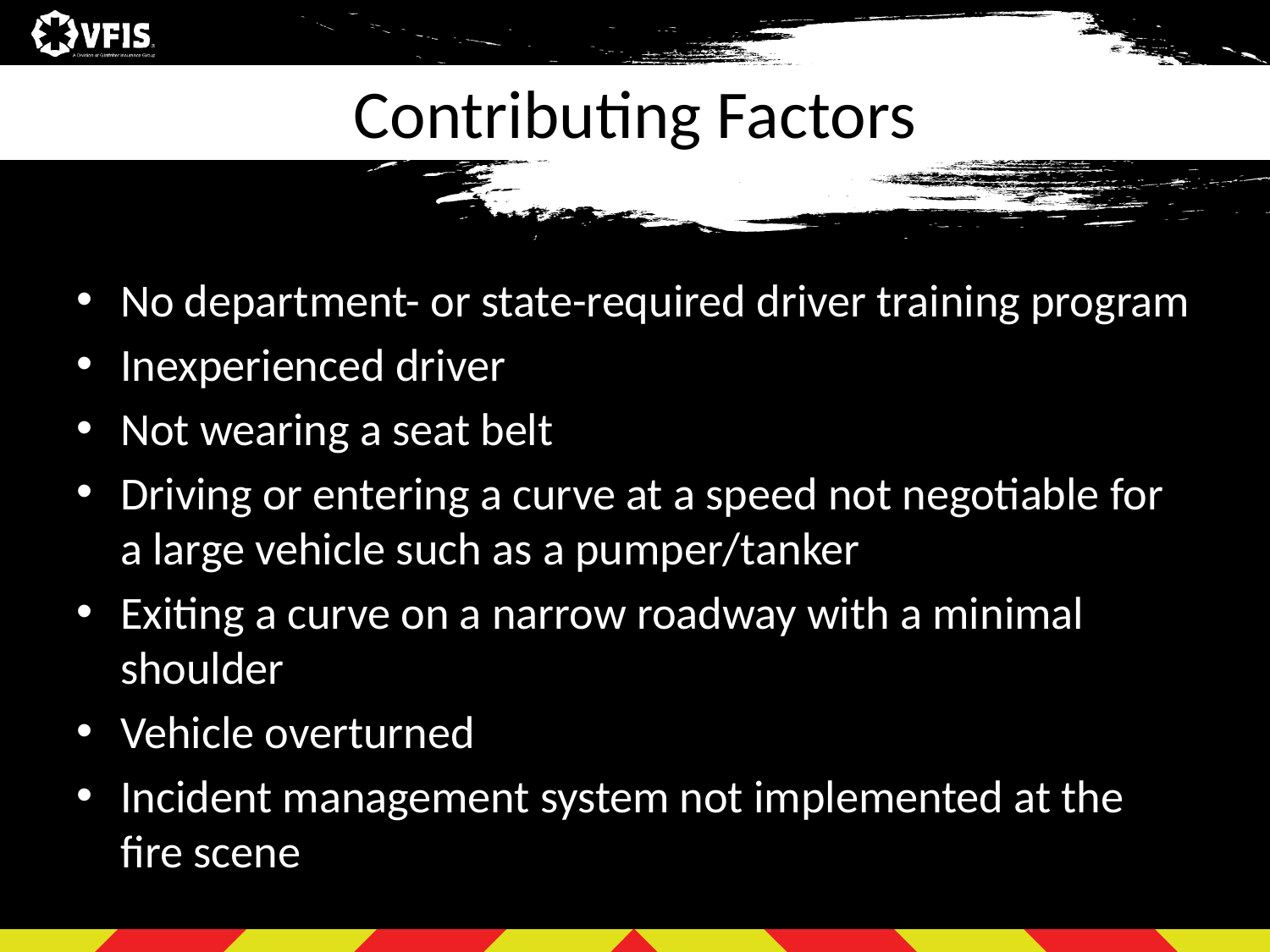

# Contributing Factors
No department- or state-required driver training program
Inexperienced driver
Not wearing a seat belt
Driving or entering a curve at a speed not negotiable for a large vehicle such as a pumper/tanker
Exiting a curve on a narrow roadway with a minimal shoulder
Vehicle overturned
Incident management system not implemented at the fire scene